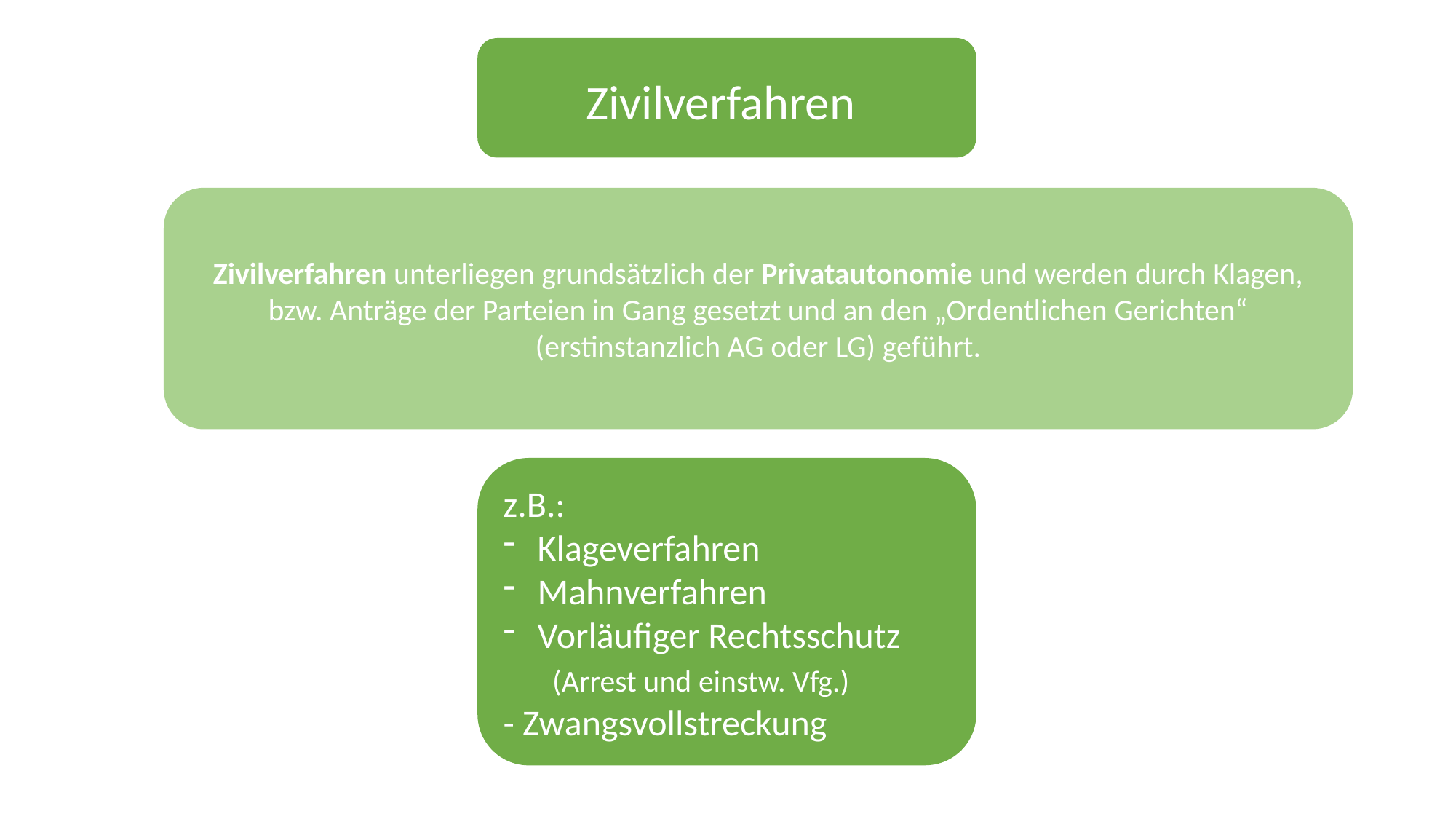

Zivilverfahren
Zivilverfahren unterliegen grundsätzlich der Privatautonomie und werden durch Klagen, bzw. Anträge der Parteien in Gang gesetzt und an den „Ordentlichen Gerichten“ (erstinstanzlich AG oder LG) geführt.
z.B.:
Klageverfahren
Mahnverfahren
Vorläufiger Rechtsschutz
      (Arrest und einstw. Vfg.)
- Zwangsvollstreckung